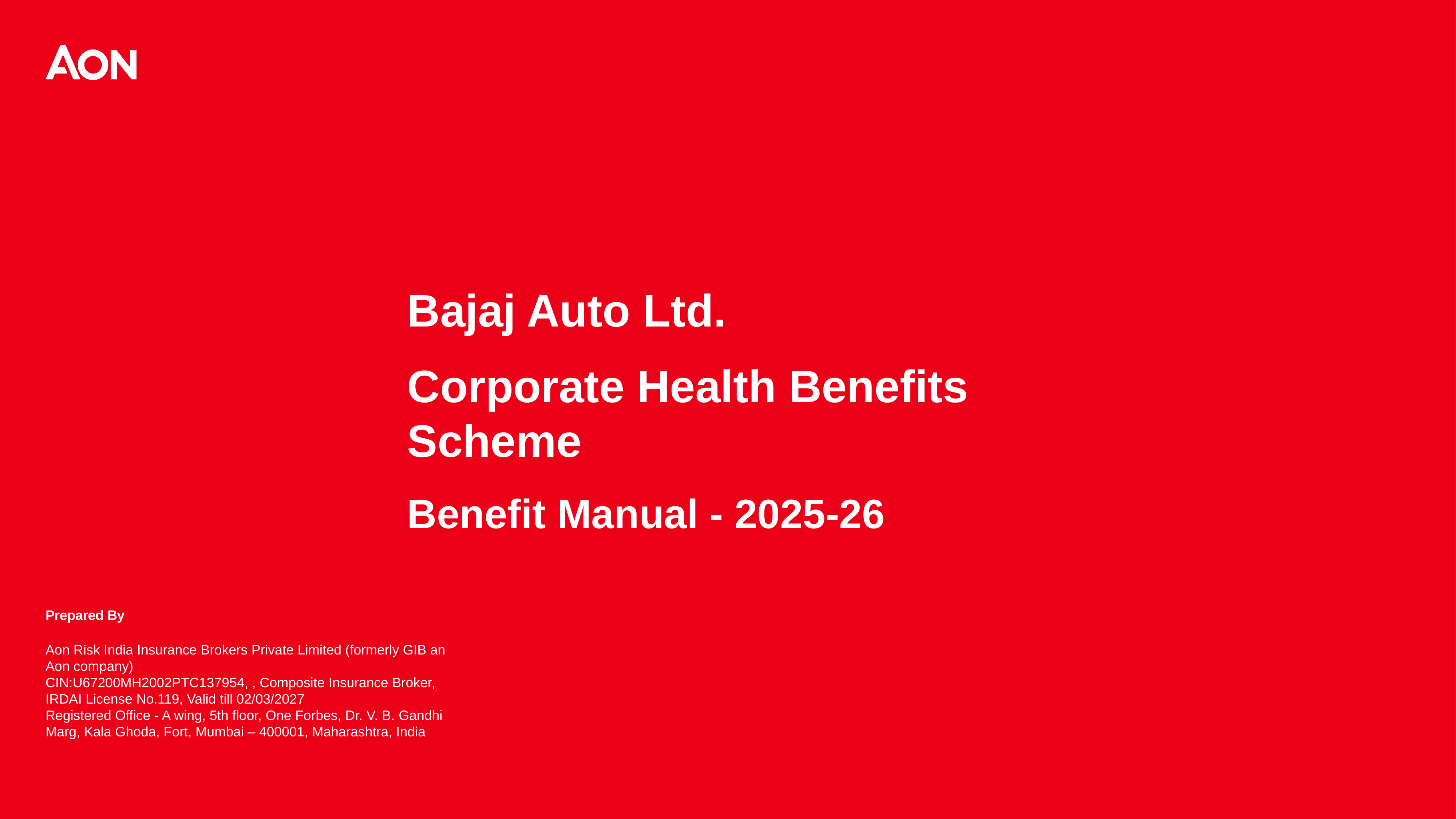

Bajaj Auto Ltd.
Corporate Health Benefits Scheme
Benefit Manual - 2025-26
Prepared By

Aon Risk India Insurance Brokers Private Limited (formerly GIB an Aon company)
CIN:U67200MH2002PTC137954, , Composite Insurance Broker, IRDAI License No.119, Valid till 02/03/2027
Registered Office - A wing, 5th floor, One Forbes, Dr. V. B. Gandhi Marg, Kala Ghoda, Fort, Mumbai – 400001, Maharashtra, India